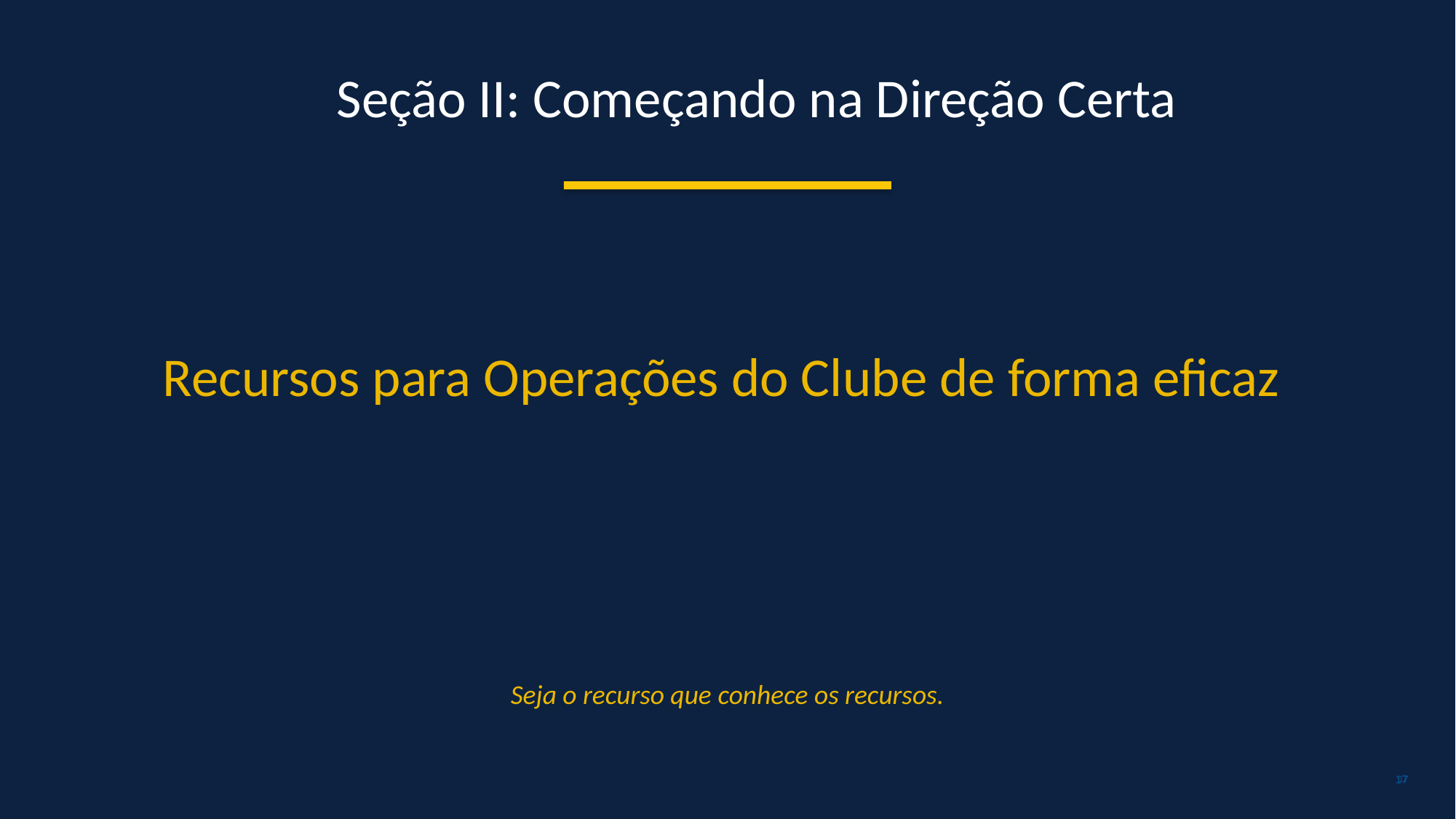

Seção II: Começando na Direção Certa

Recursos para Operações do Clube de forma eficaz
Seja o recurso que conhece os recursos.